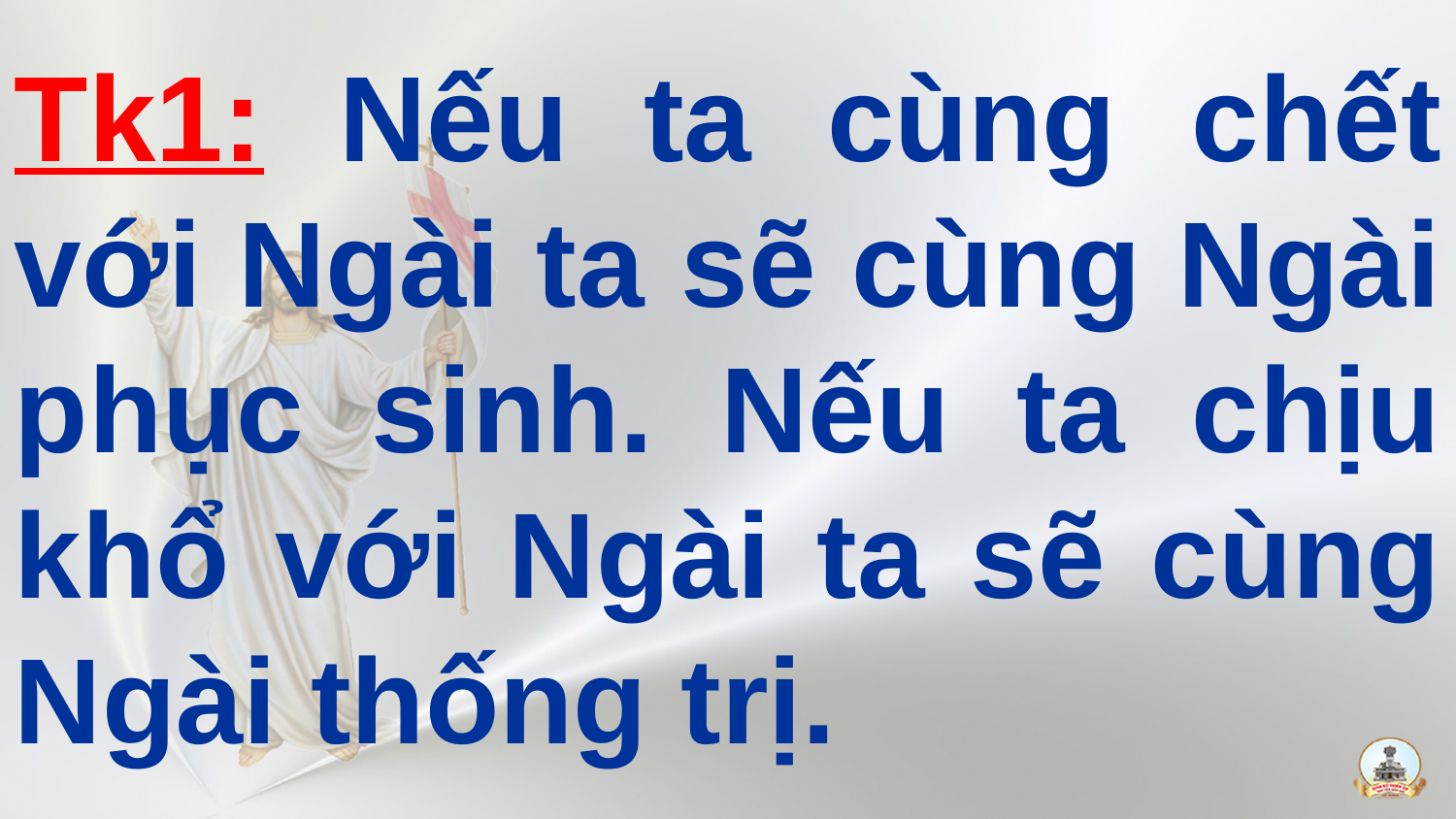

Tk1: Nếu ta cùng chết với Ngài ta sẽ cùng Ngài phục sinh. Nếu ta chịu khổ với Ngài ta sẽ cùng Ngài thống trị.